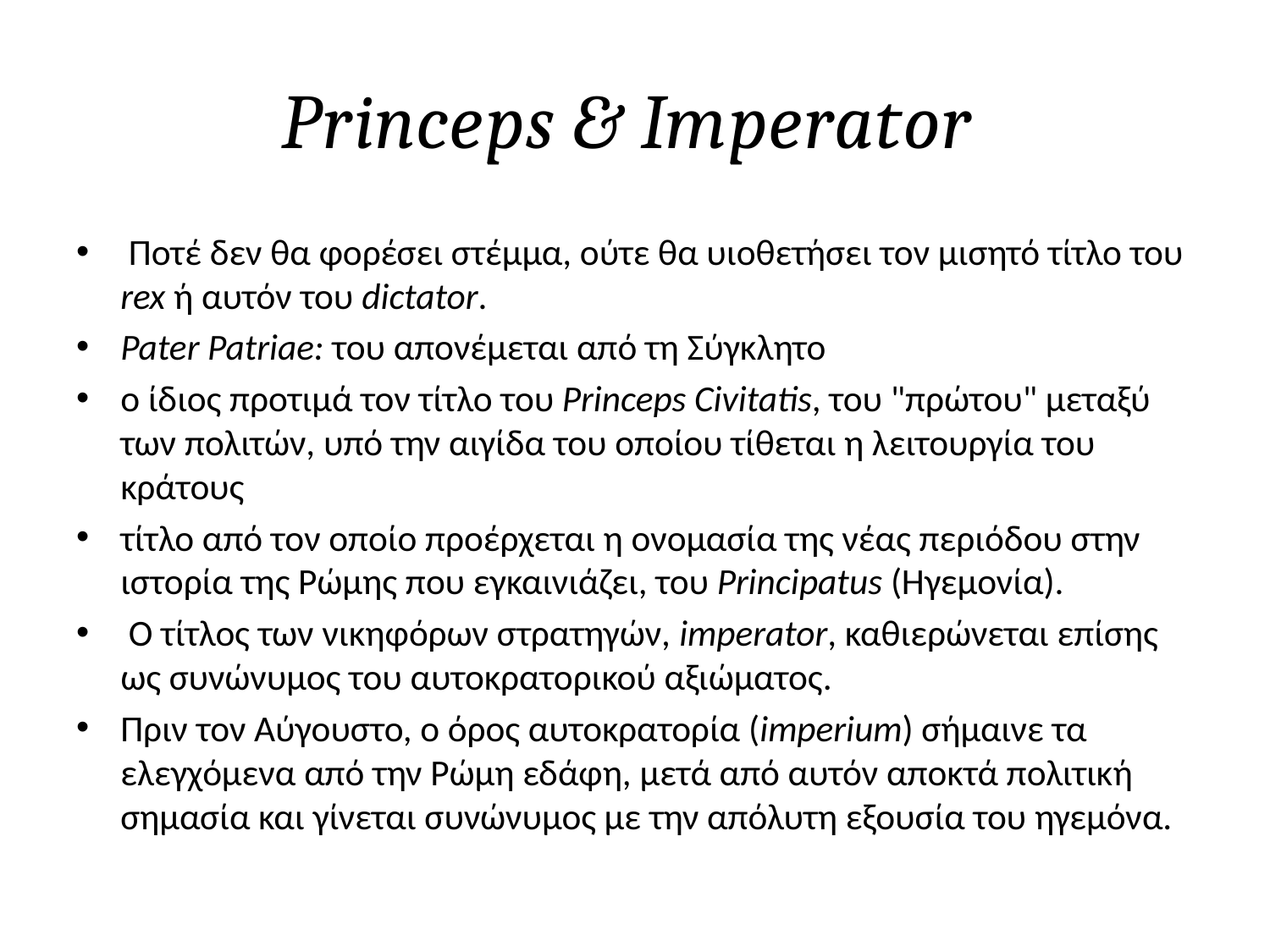

# Princeps & Imperator
 Ποτέ δεν θα φορέσει στέμμα, ούτε θα υιοθετήσει τον μισητό τίτλο του rex ή αυτόν του dictator.
Pater Patriae: του απονέμεται από τη Σύγκλητο
ο ίδιος προτιμά τον τίτλο του Princeps Civitatis, του "πρώτου" μεταξύ των πολιτών, υπό την αιγίδα του οποίου τίθεται η λειτουργία του κράτους
τίτλο από τον οποίο προέρχεται η ονομασία της νέας περιόδου στην ιστορία της Ρώμης που εγκαινιάζει, του Principatus (Ηγεμονία).
 Ο τίτλος των νικηφόρων στρατηγών, imperator, καθιερώνεται επίσης ως συνώνυμος του αυτοκρατορικού αξιώματος.
Πριν τον Αύγουστο, ο όρος αυτοκρατορία (imperium) σήμαινε τα ελεγχόμενα από την Ρώμη εδάφη, μετά από αυτόν αποκτά πολιτική σημασία και γίνεται συνώνυμος με την απόλυτη εξουσία του ηγεμόνα.